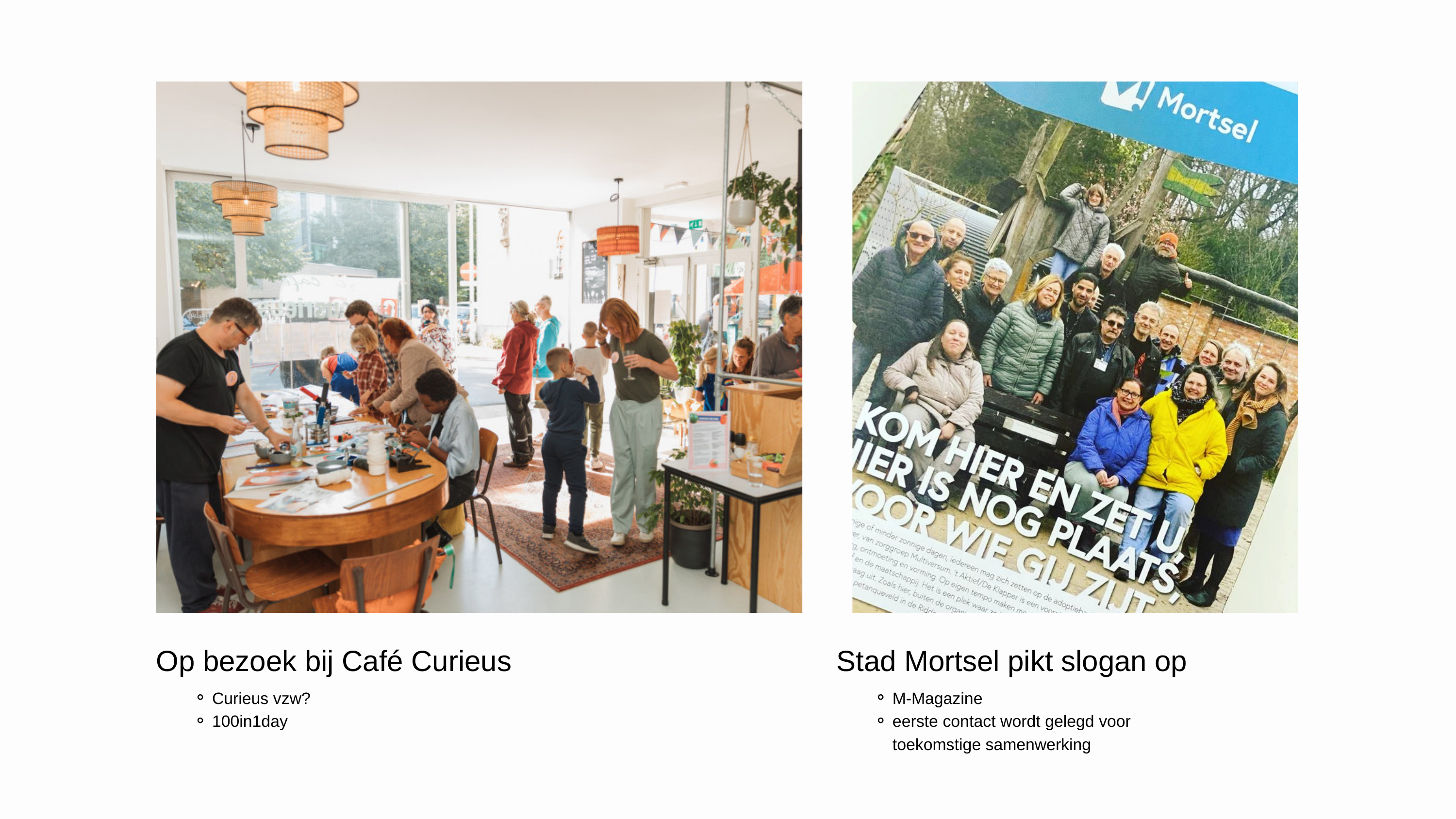

Op bezoek bij Café Curieus
Stad Mortsel pikt slogan op
Curieus vzw?
100in1day
M-Magazine
eerste contact wordt gelegd voor toekomstige samenwerking